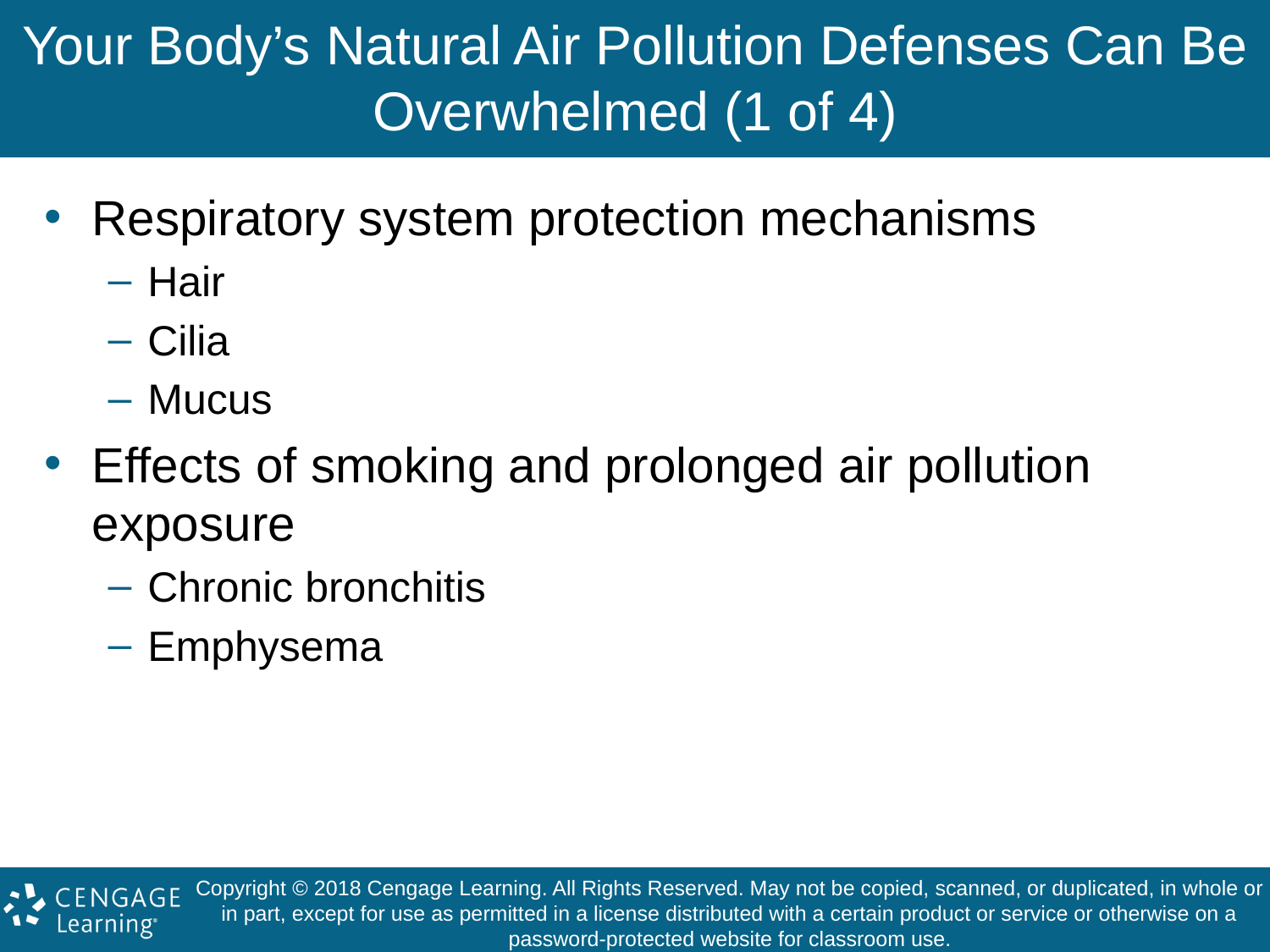

# Your Body’s Natural Air Pollution Defenses Can Be Overwhelmed (1 of 4)
Respiratory system protection mechanisms
Hair
Cilia
Mucus
Effects of smoking and prolonged air pollution exposure
Chronic bronchitis
Emphysema